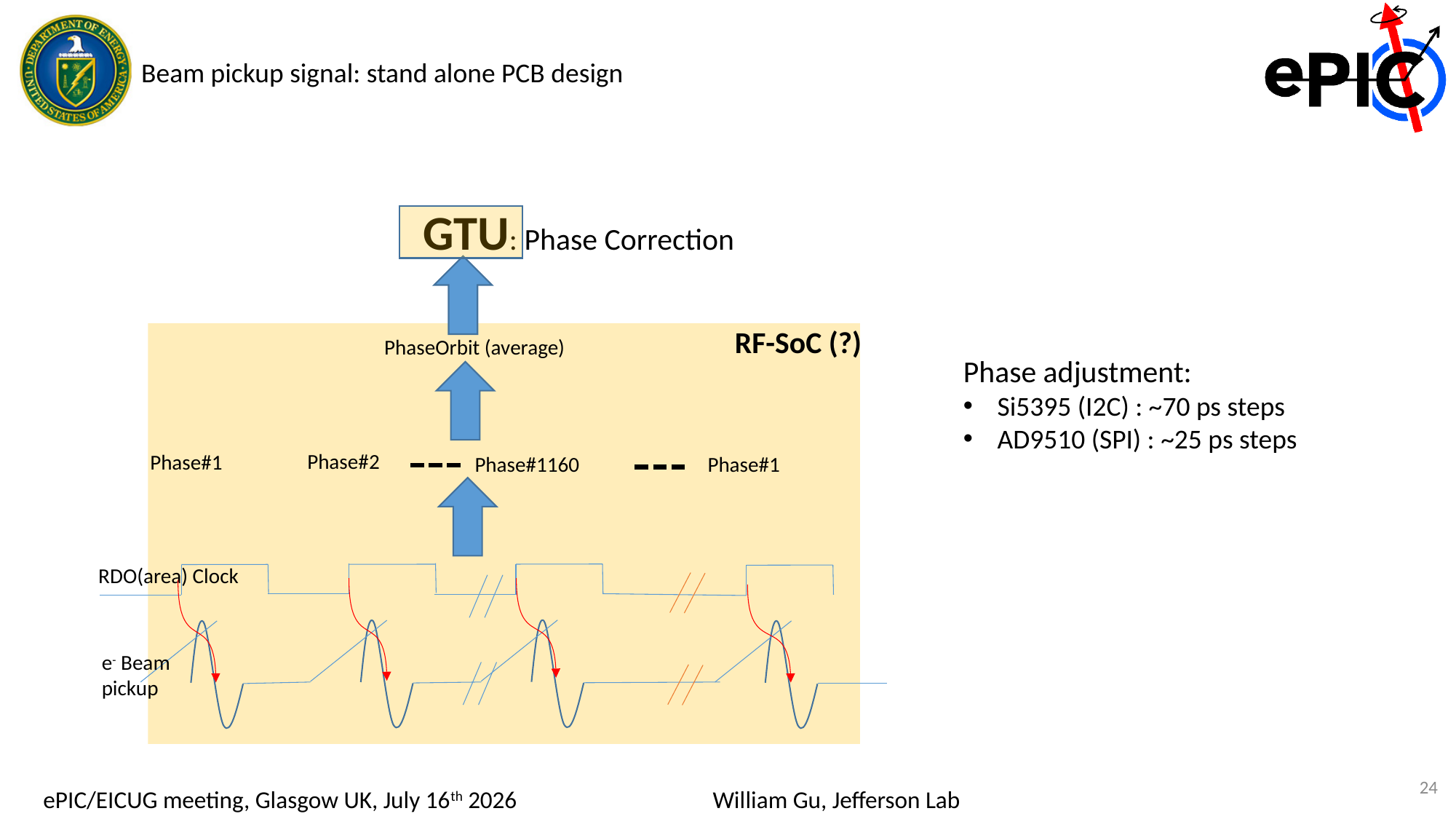

Beam pickup signal: stand alone PCB design
GTU: Phase Correction

RF-SoC (?)

PhaseOrbit (average)
Phase adjustment:
Si5395 (I2C) : ~70 ps steps
AD9510 (SPI) : ~25 ps steps

Phase#2
Phase#1
Phase#1160
Phase#1

RDO(area) Clock

e- Beam pickup
24